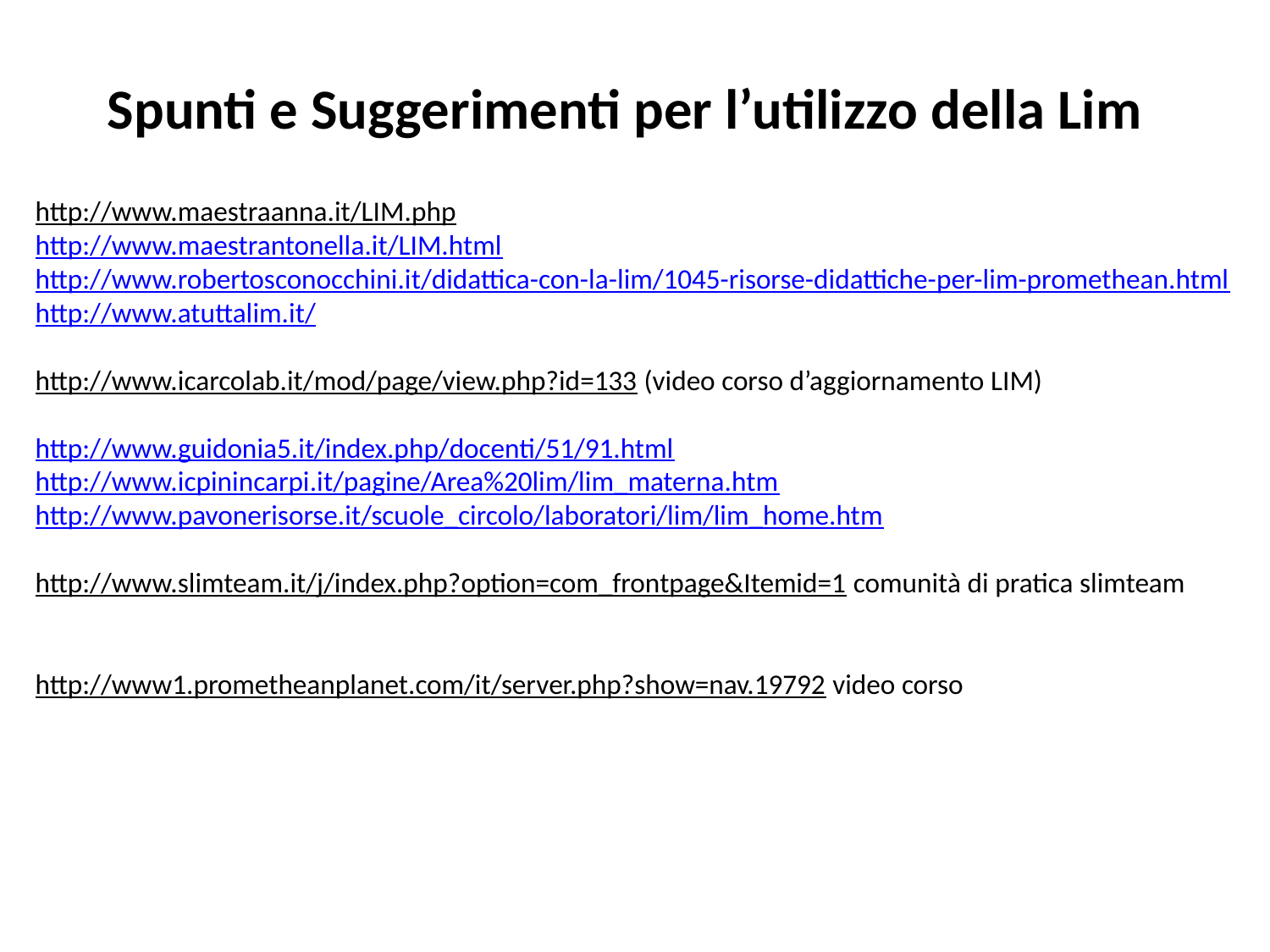

Spunti e Suggerimenti per l’utilizzo della Lim

http://www.maestraanna.it/LIM.php
http://www.maestrantonella.it/LIM.html
http://www.robertosconocchini.it/didattica-con-la-lim/1045-risorse-didattiche-per-lim-promethean.html
http://www.atuttalim.it/

http://www.icarcolab.it/mod/page/view.php?id=133 (video corso d’aggiornamento LIM)

http://www.guidonia5.it/index.php/docenti/51/91.html
http://www.icpinincarpi.it/pagine/Area%20lim/lim_materna.htm
http://www.pavonerisorse.it/scuole_circolo/laboratori/lim/lim_home.htm

http://www.slimteam.it/j/index.php?option=com_frontpage&Itemid=1 comunità di pratica slimteam

http://www1.prometheanplanet.com/it/server.php?show=nav.19792 video corso